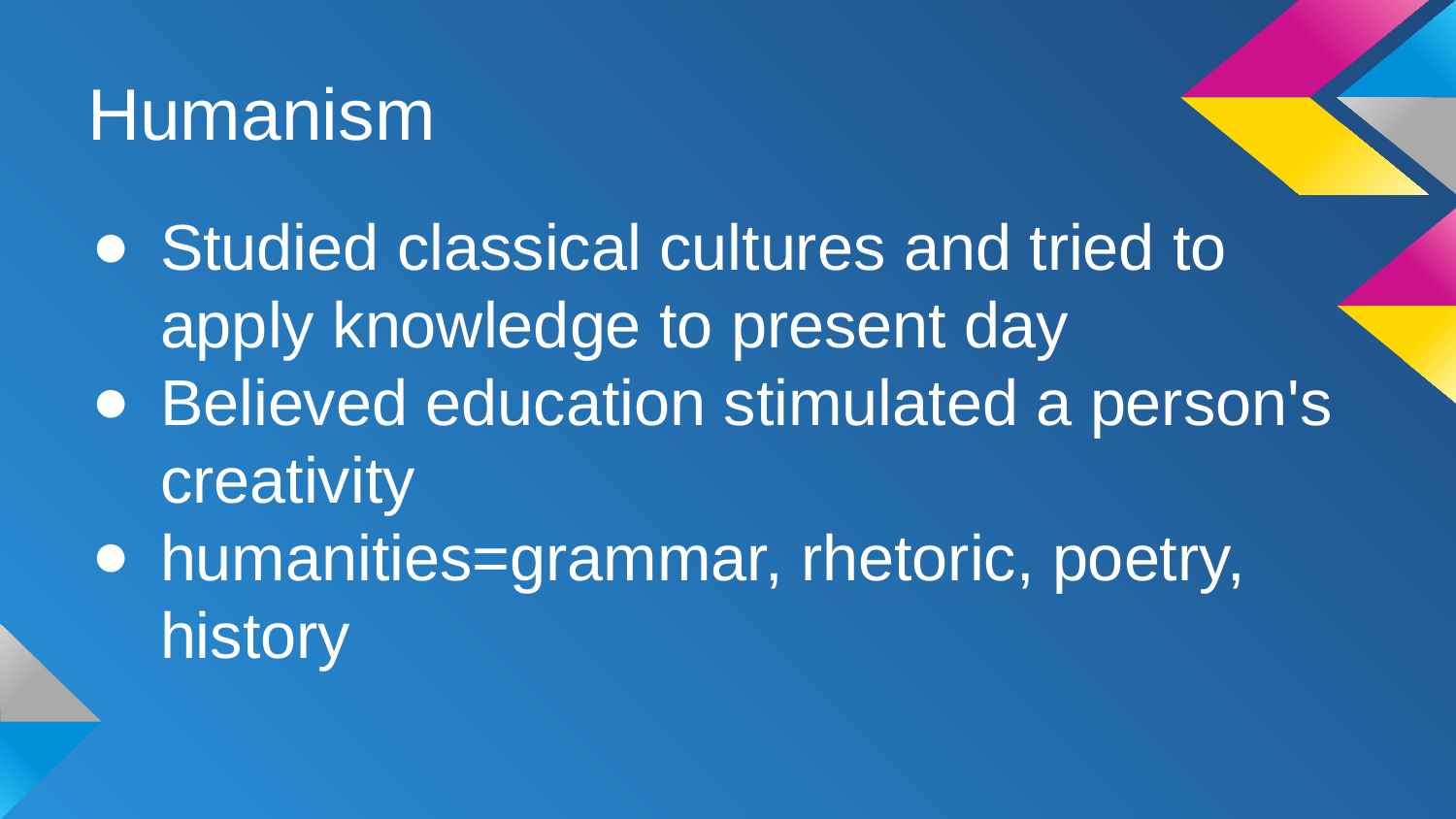

# Humanism
Studied classical cultures and tried to apply knowledge to present day
Believed education stimulated a person's creativity
humanities=grammar, rhetoric, poetry, history